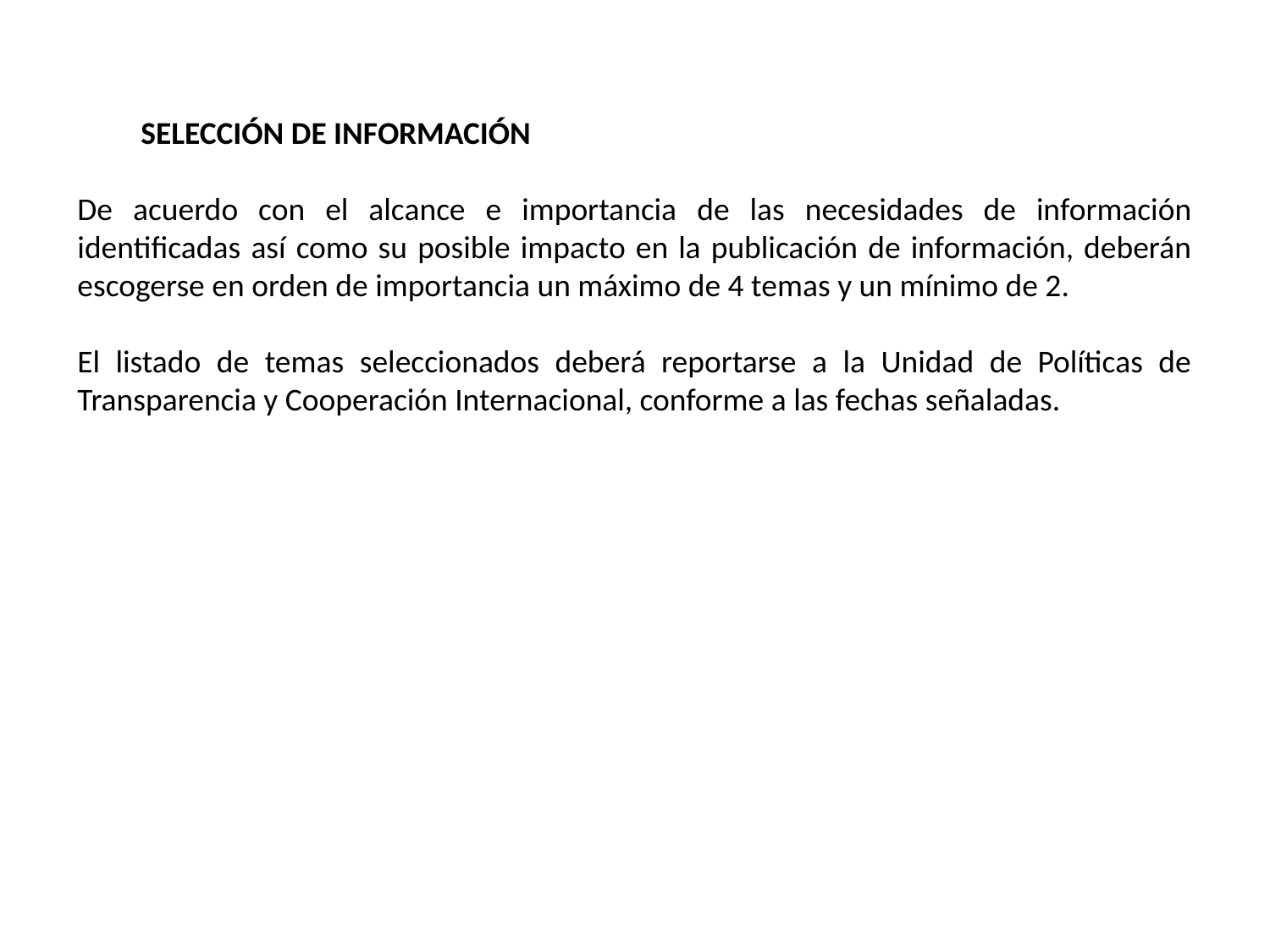

SELECCIÓN DE INFORMACIÓN

De acuerdo con el alcance e importancia de las necesidades de información identificadas así como su posible impacto en la publicación de información, deberán escogerse en orden de importancia un máximo de 4 temas y un mínimo de 2.

El listado de temas seleccionados deberá reportarse a la Unidad de Políticas de Transparencia y Cooperación Internacional, conforme a las fechas señaladas.